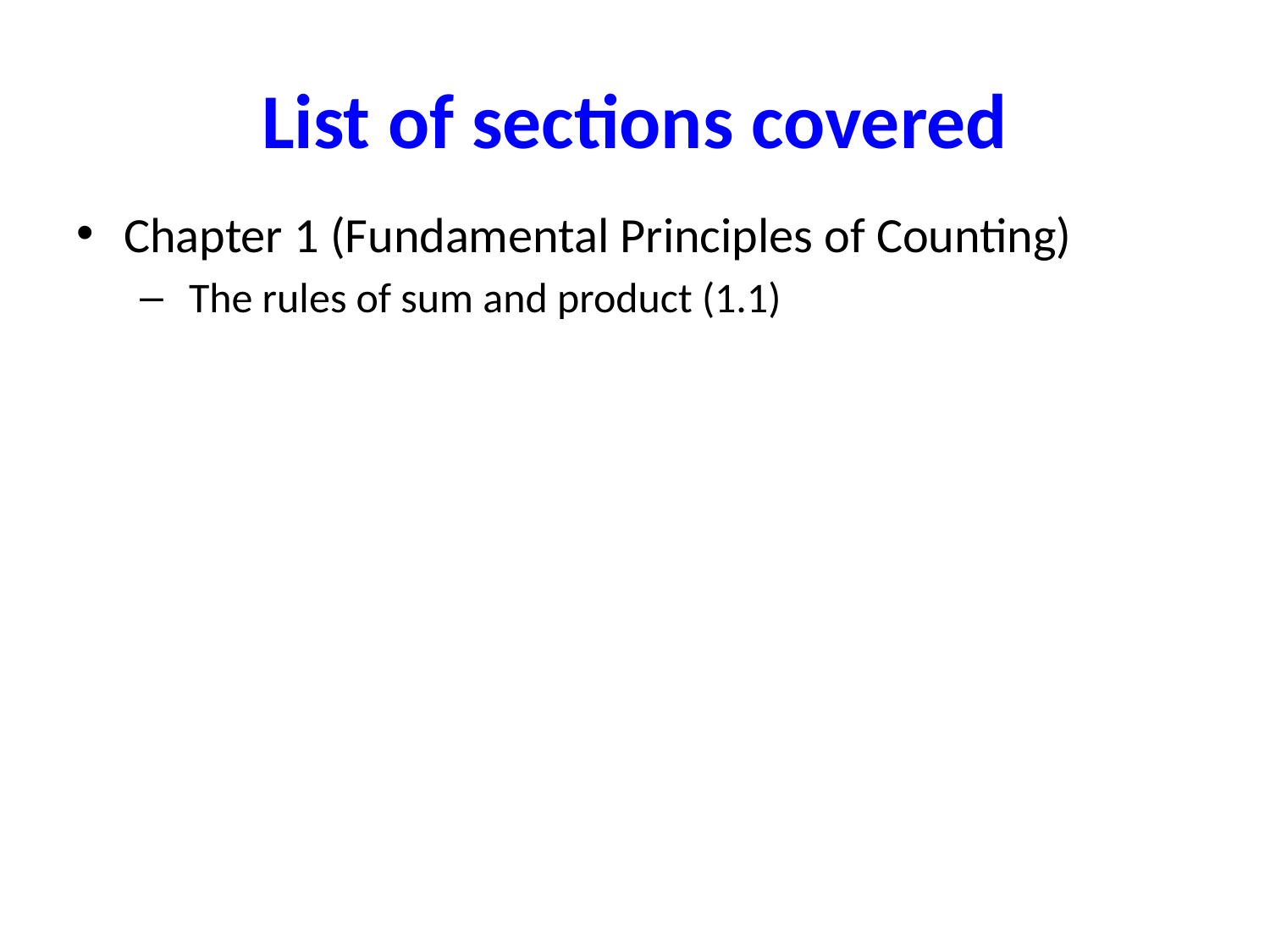

# List of sections covered
Chapter 1 (Fundamental Principles of Counting)
 The rules of sum and product (1.1)